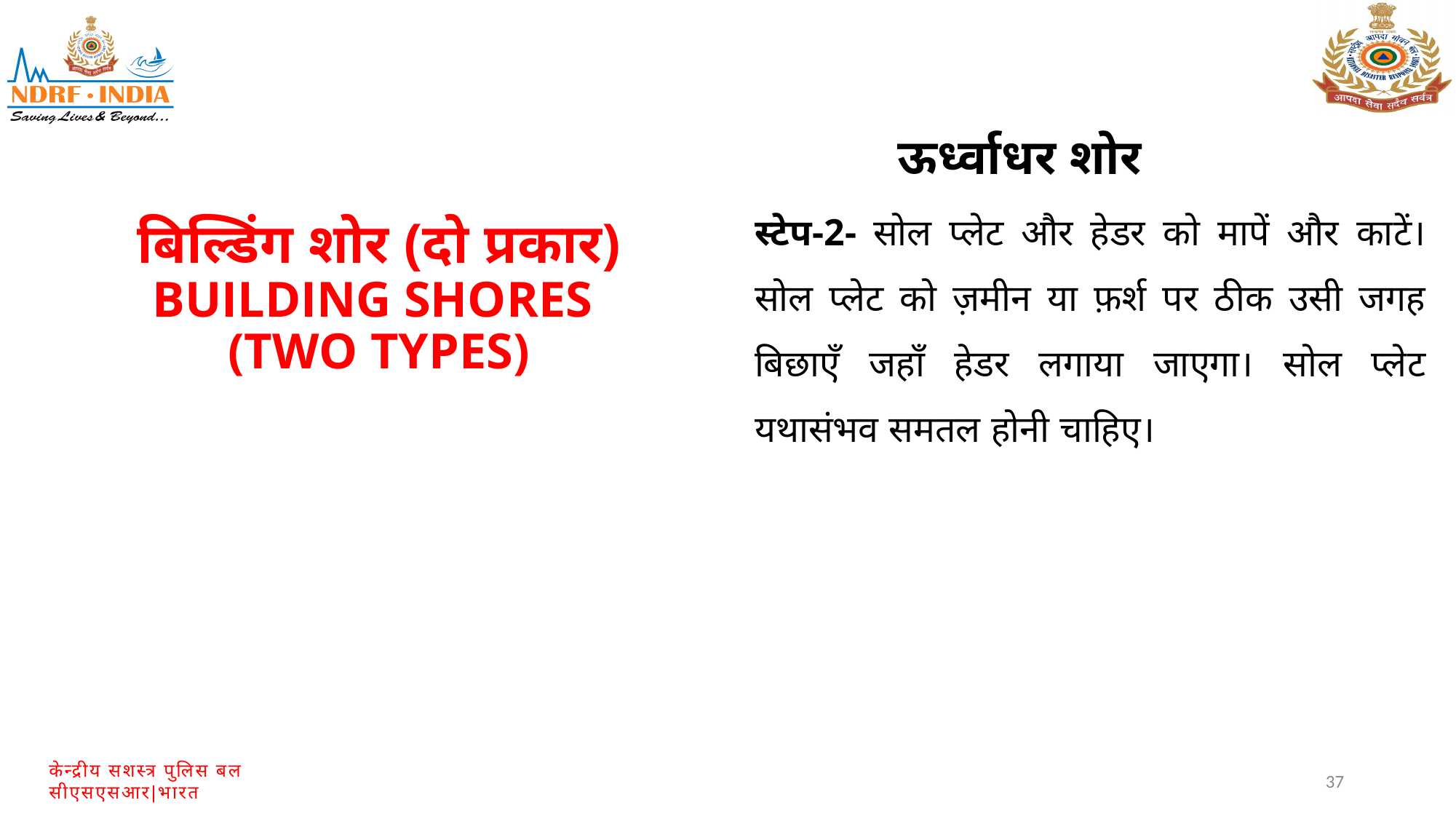

ऊर्ध्वाधर शोर
स्टेप-2- सोल प्लेट और हेडर को मापें और काटें। सोल प्लेट को ज़मीन या फ़र्श पर ठीक उसी जगह बिछाएँ जहाँ हेडर लगाया जाएगा। सोल प्लेट यथासंभव समतल होनी चाहिए।
बिल्डिंग शोर (दो प्रकार)
BUILDING SHORES
(TWO TYPES)
37